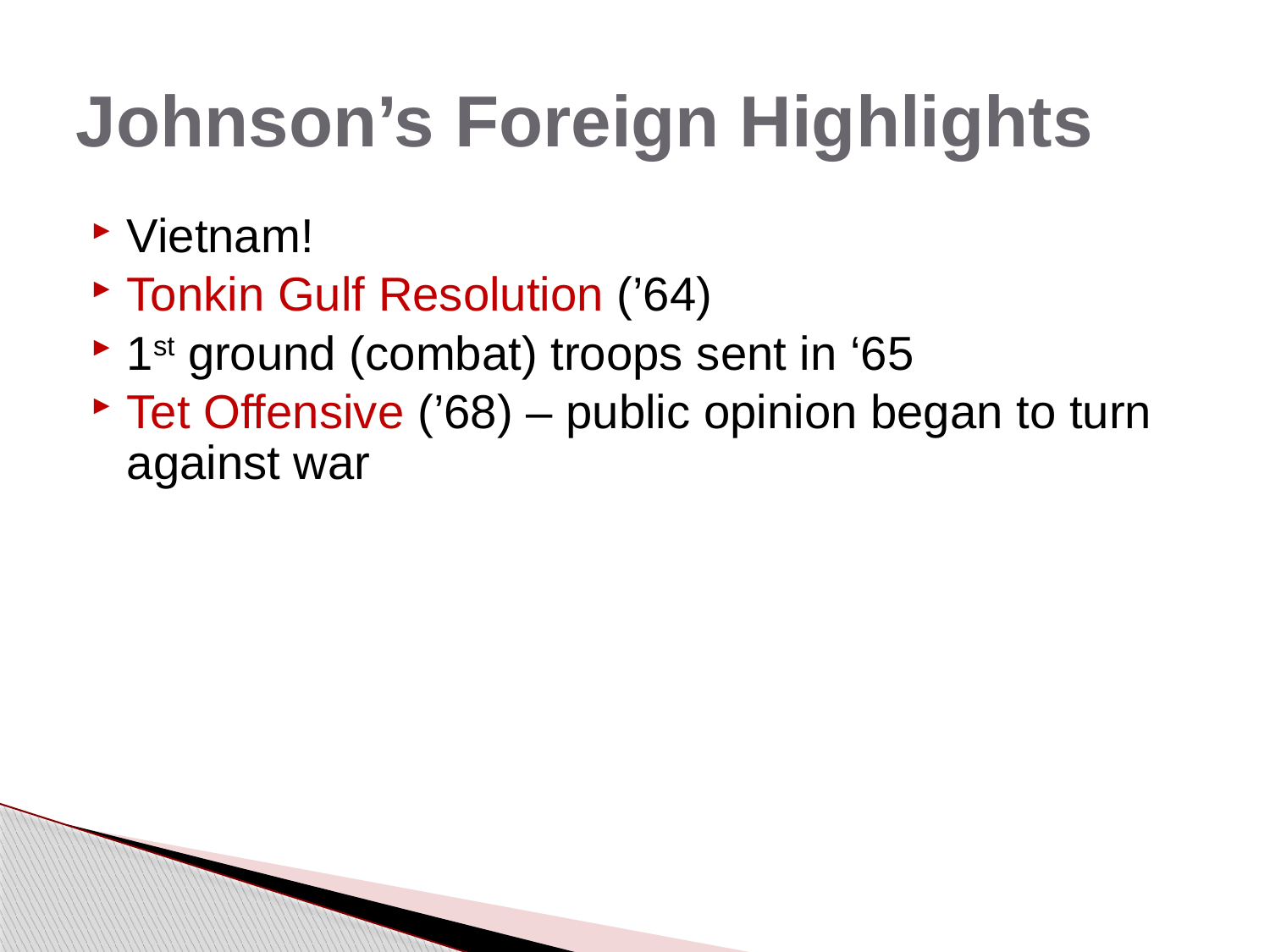

# Johnson’s Foreign Highlights
Vietnam!
Tonkin Gulf Resolution (’64)
1st ground (combat) troops sent in ‘65
Tet Offensive (’68) – public opinion began to turn against war